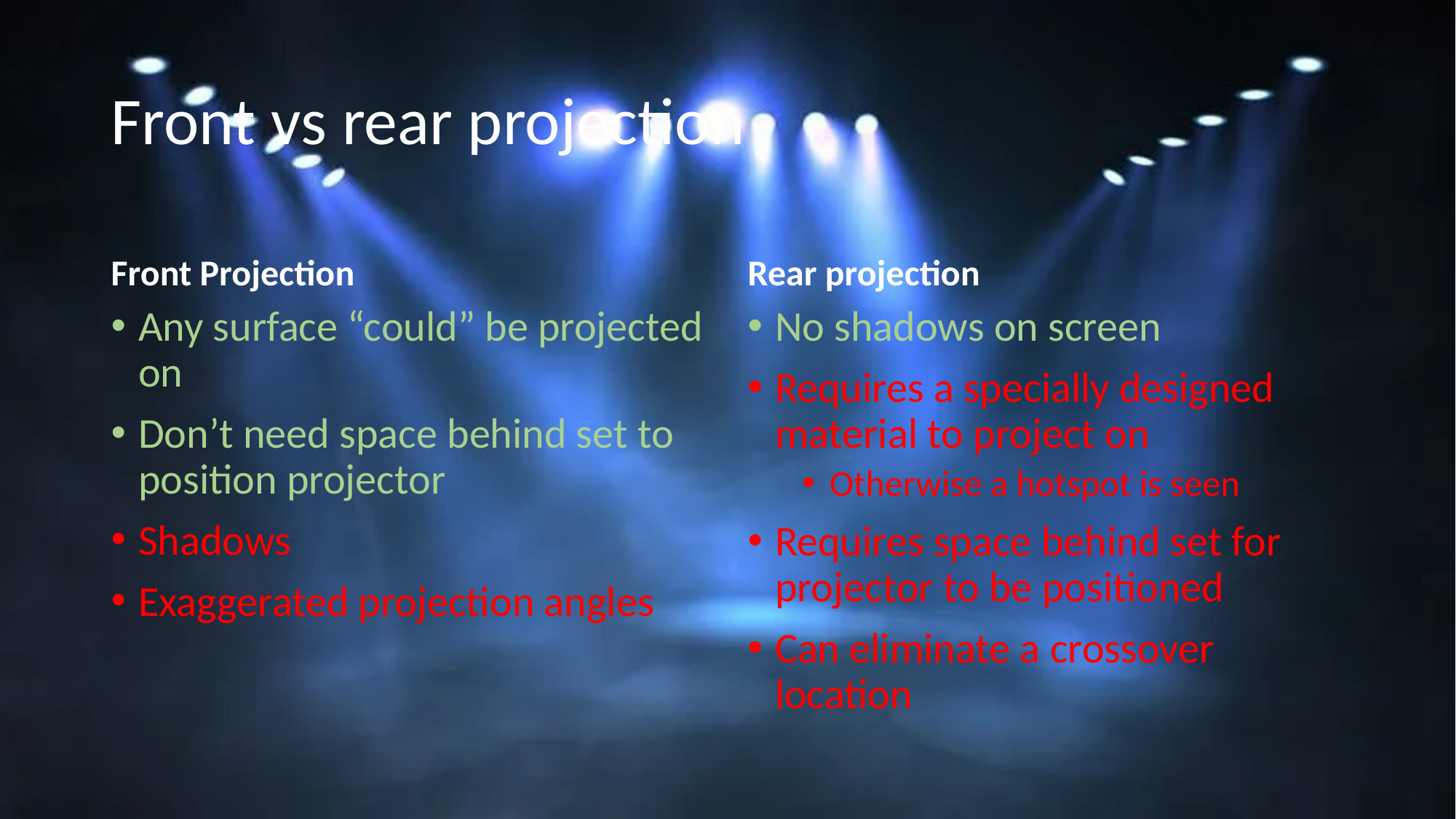

# Front vs rear projection
Front Projection
Rear projection
Any surface “could” be projected on
Don’t need space behind set to position projector
Shadows
Exaggerated projection angles
No shadows on screen
Requires a specially designed material to project on
Otherwise a hotspot is seen
Requires space behind set for projector to be positioned
Can eliminate a crossover location